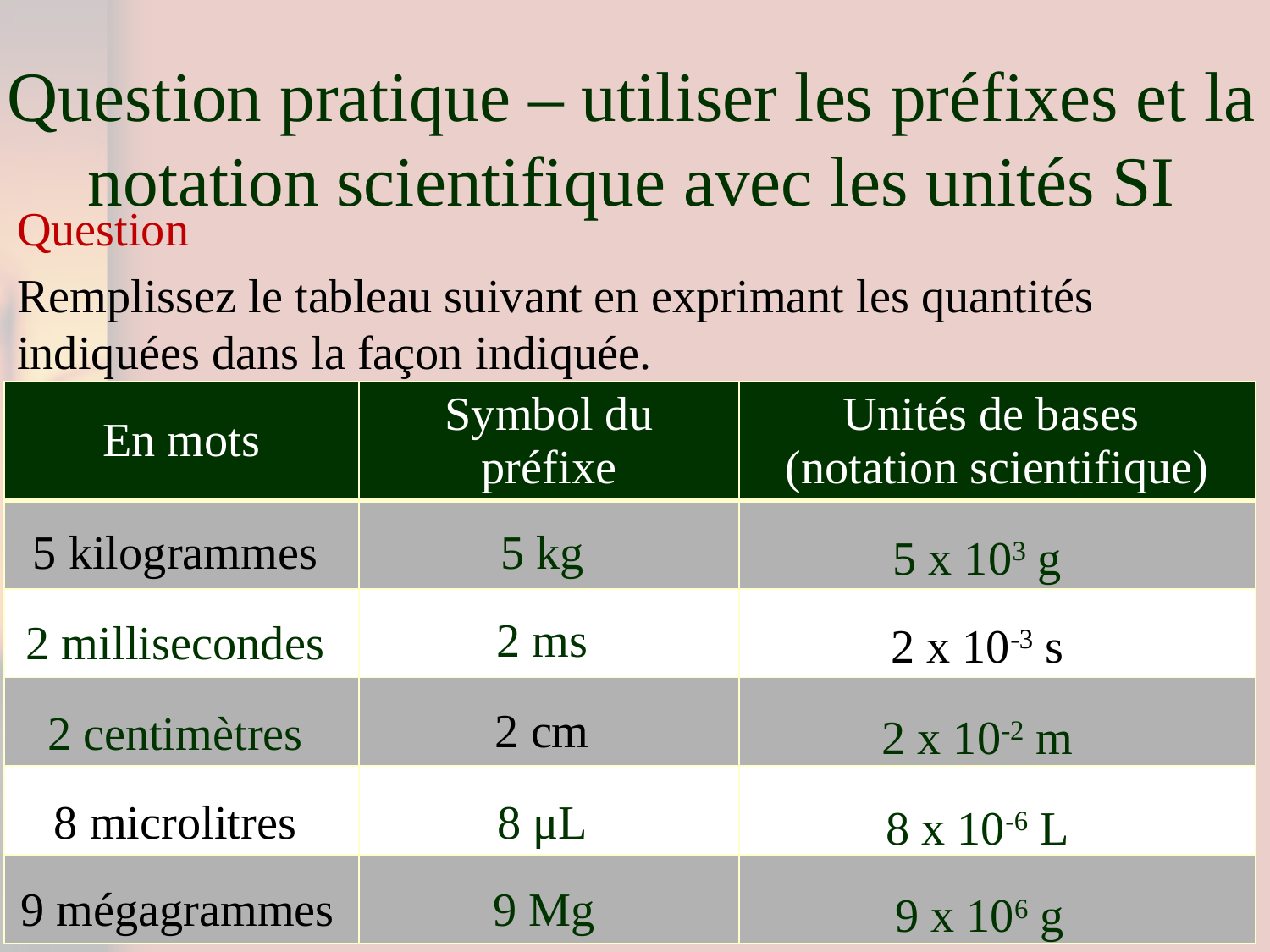

# Question pratique – utiliser les préfixes et la notation scientifique avec les unités SI
Question
Remplissez le tableau suivant en exprimant les quantités indiquées dans la façon indiquée.

| En mots | Symbol du préfixe | Unités de bases (notation scientifique) |
| --- | --- | --- |
|  |  |  |
|  |  |  |
|  |  |  |
|  |  |  |
|  |  |  |
5 kilogrammes
5 kg
5 x 103 g
2 ms
2 millisecondes
2 x 10-3 s
2 cm
2 centimètres
2 x 10-2 m
8 microlitres
8 μL
8 x 10-6 L
9 mégagrammes
9 Mg
9 x 106 g